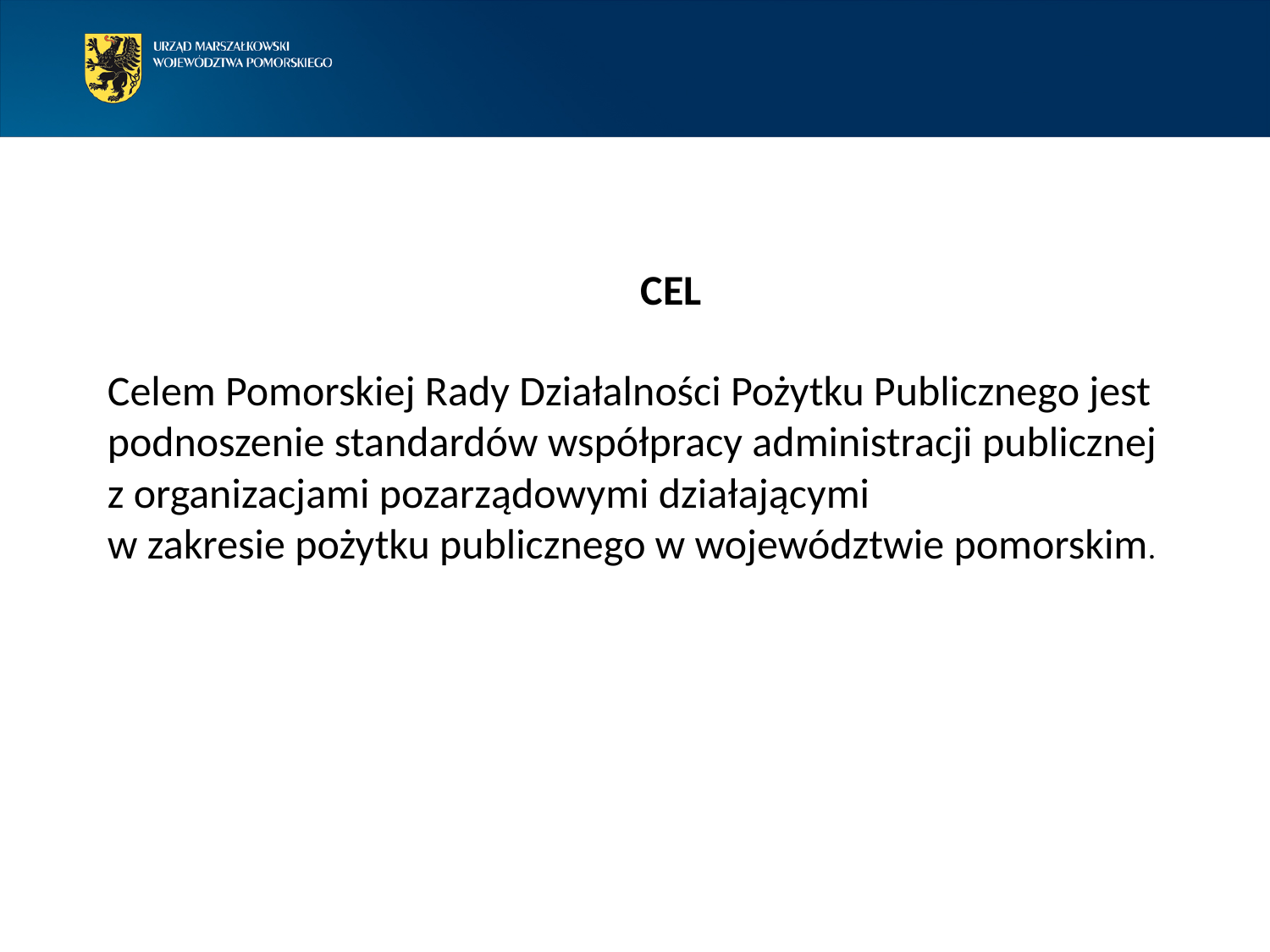

CEL

Celem Pomorskiej Rady Działalności Pożytku Publicznego jest podnoszenie standardów współpracy administracji publicznej         z organizacjami pozarządowymi działającymi
w zakresie pożytku publicznego w województwie pomorskim.